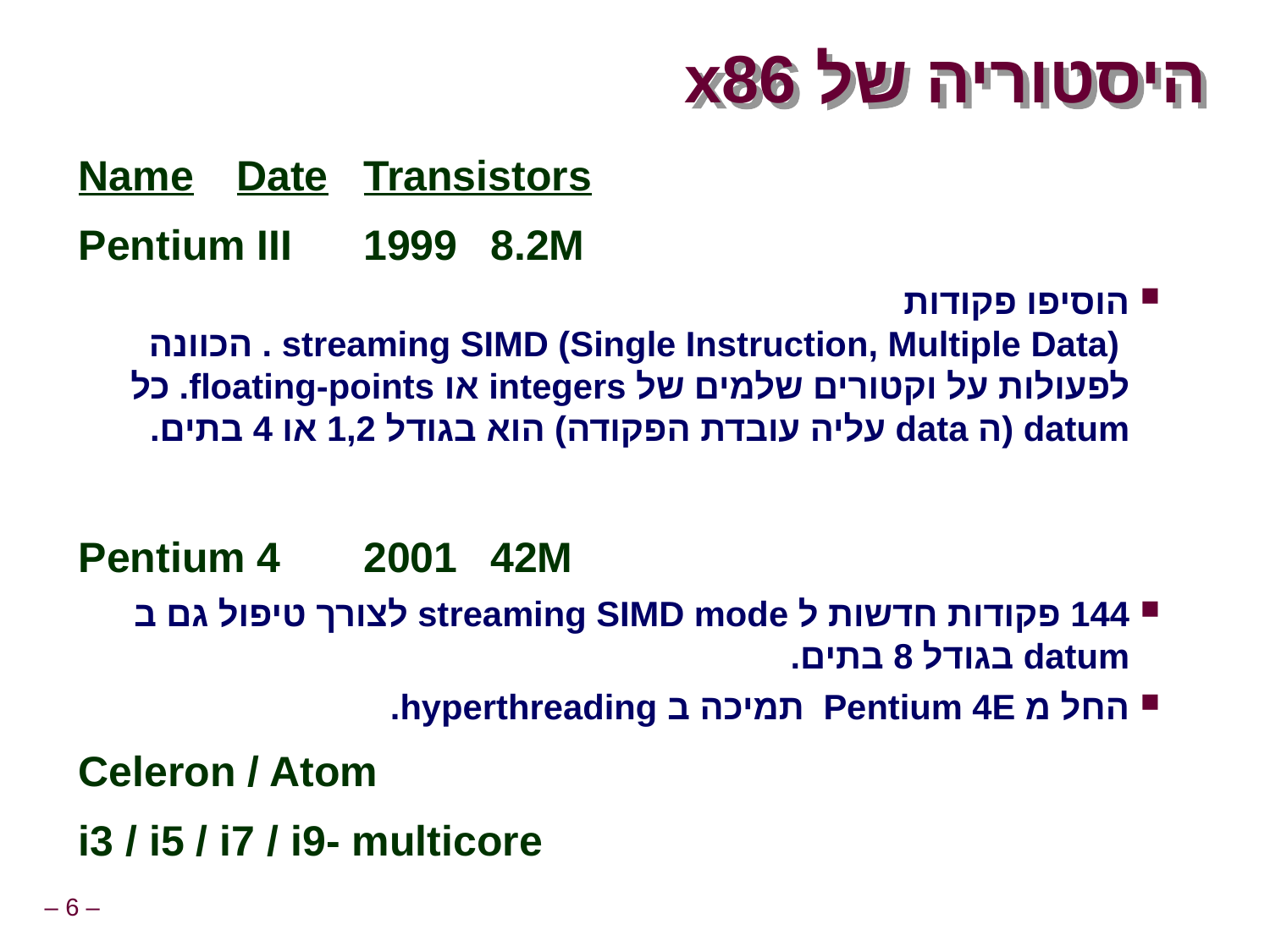

# היסטוריה של x86
Name	Date	Transistors
Pentium III	1999	8.2M
הוסיפו פקודות
 streaming SIMD (Single Instruction, Multiple Data) . הכוונה לפעולות על וקטורים שלמים של integers או floating-points. כל datum (ה data עליה עובדת הפקודה) הוא בגודל 1,2 או 4 בתים.

Pentium 4	2001	42M
144 פקודות חדשות ל streaming SIMD mode לצורך טיפול גם ב datum בגודל 8 בתים.
החל מ Pentium 4E  תמיכה ב hyperthreading.
Celeron / Atom
i3 / i5 / i7 / i9- multicore